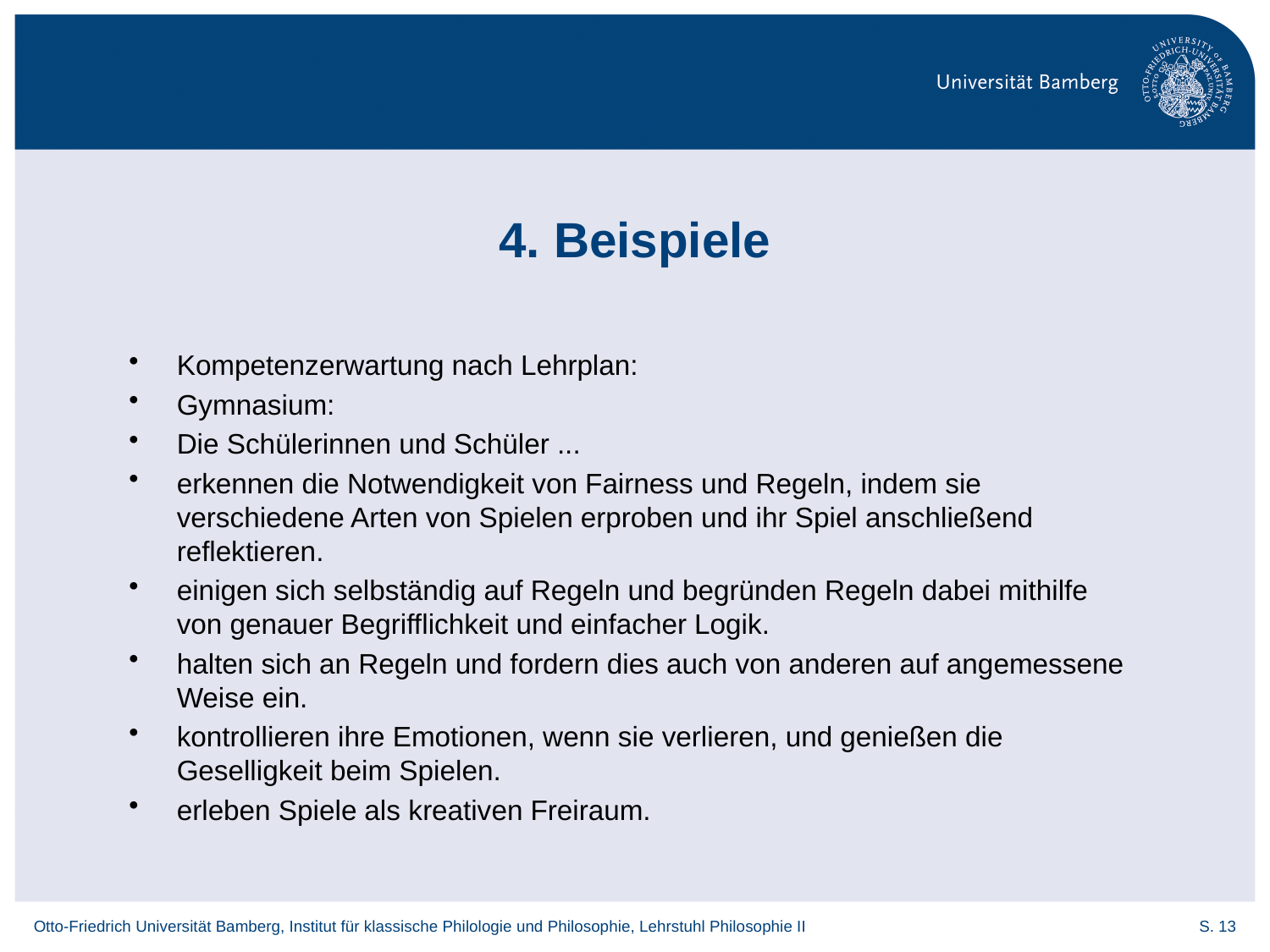

# 4. Beispiele
Kompetenzerwartung nach Lehrplan:
Gymnasium:
Die Schülerinnen und Schüler ...
erkennen die Notwendigkeit von Fairness und Regeln, indem sie verschiedene Arten von Spielen erproben und ihr Spiel anschließend reflektieren.
einigen sich selbständig auf Regeln und begründen Regeln dabei mithilfe von genauer Begrifflichkeit und einfacher Logik.
halten sich an Regeln und fordern dies auch von anderen auf angemessene Weise ein.
kontrollieren ihre Emotionen, wenn sie verlieren, und genießen die Geselligkeit beim Spielen.
erleben Spiele als kreativen Freiraum.